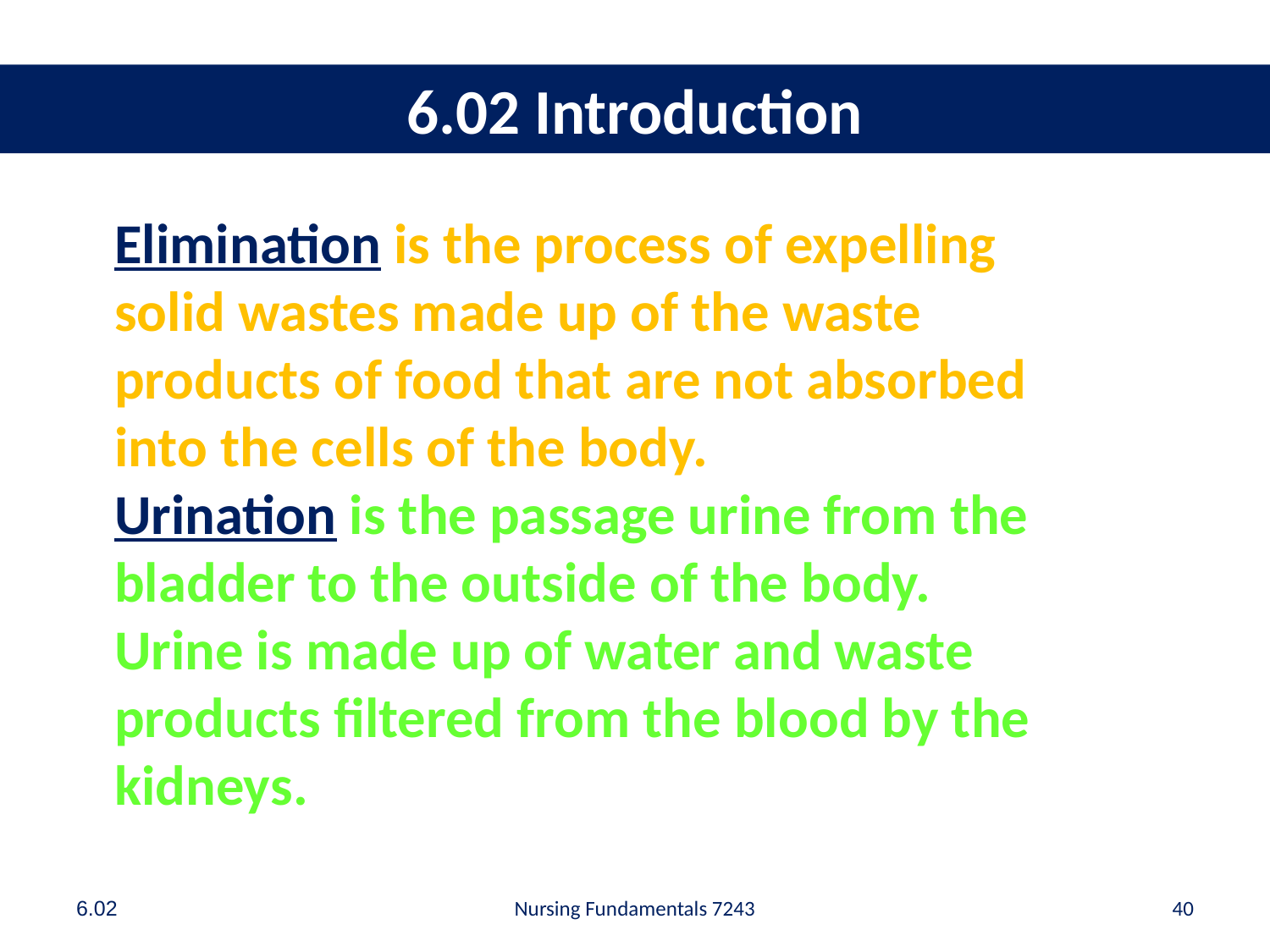

6.02 Introduction
Elimination is the process of expelling solid wastes made up of the waste products of food that are not absorbed into the cells of the body.
Urination is the passage urine from the bladder to the outside of the body.  Urine is made up of water and waste products filtered from the blood by the kidneys.
6.02
Nursing Fundamentals 7243
40